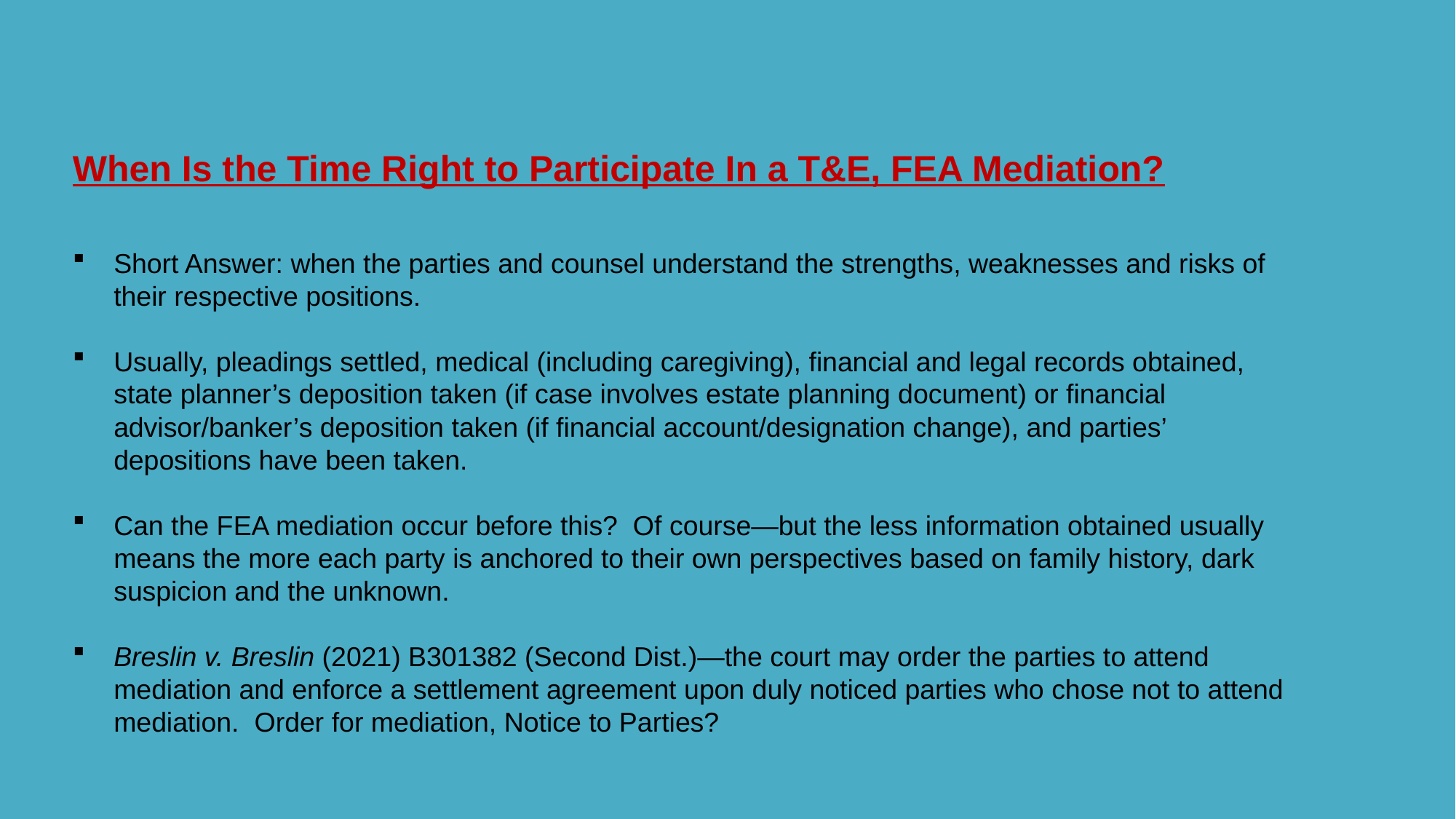

# When Is the Time Right to Participate In a T&E, FEA Mediation?
Short Answer: when the parties and counsel understand the strengths, weaknesses and risks of their respective positions.

Usually, pleadings settled, medical (including caregiving), financial and legal records obtained, state planner’s deposition taken (if case involves estate planning document) or financial advisor/banker’s deposition taken (if financial account/designation change), and parties’ depositions have been taken.

Can the FEA mediation occur before this?  Of course—but the less information obtained usually means the more each party is anchored to their own perspectives based on family history, dark suspicion and the unknown.

Breslin v. Breslin (2021) B301382 (Second Dist.)—the court may order the parties to attend mediation and enforce a settlement agreement upon duly noticed parties who chose not to attend mediation.  Order for mediation, Notice to Parties?